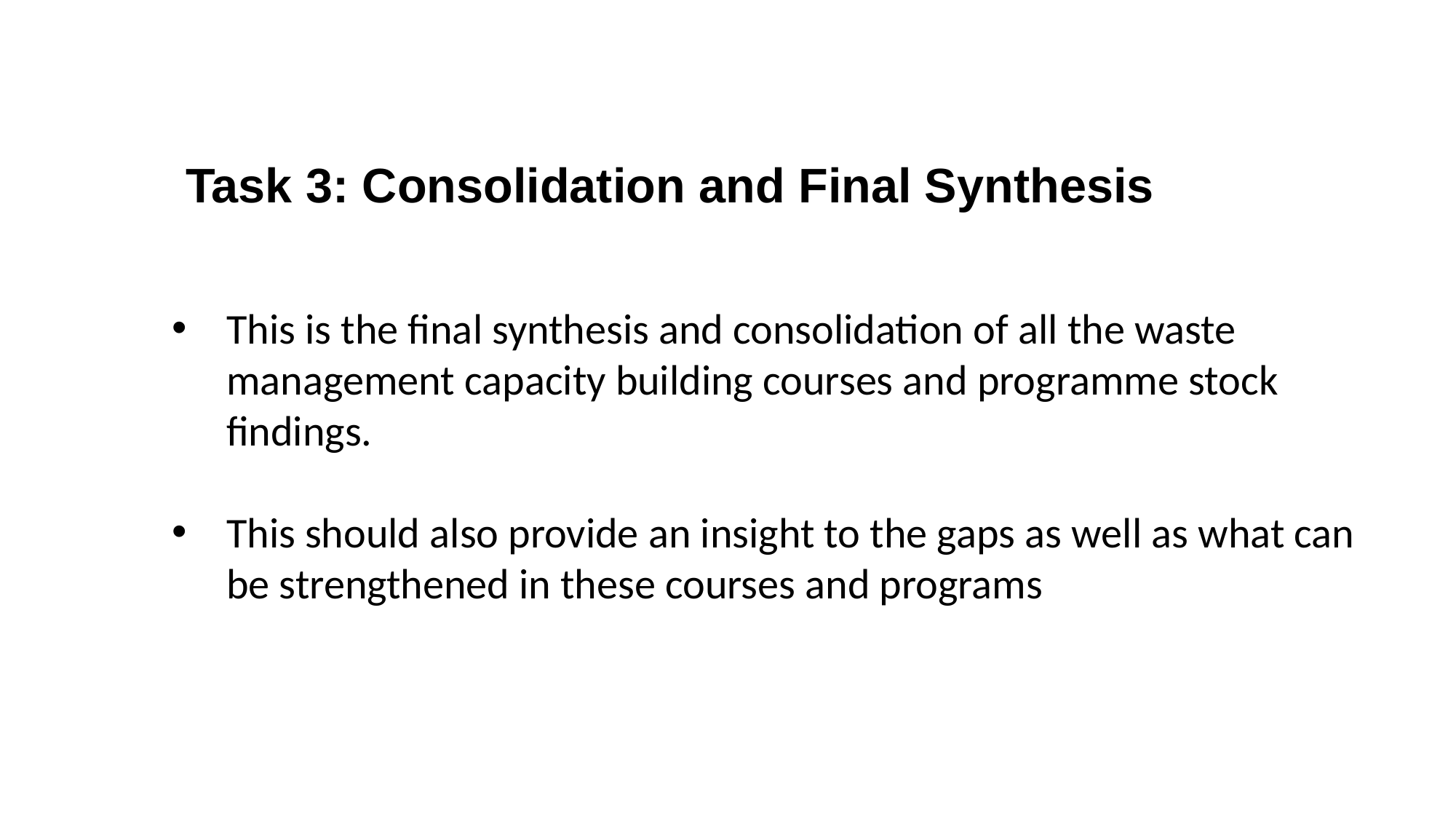

Task 3: Consolidation and Final Synthesis
This is the final synthesis and consolidation of all the waste management capacity building courses and programme stock findings.

This should also provide an insight to the gaps as well as what can be strengthened in these courses and programs